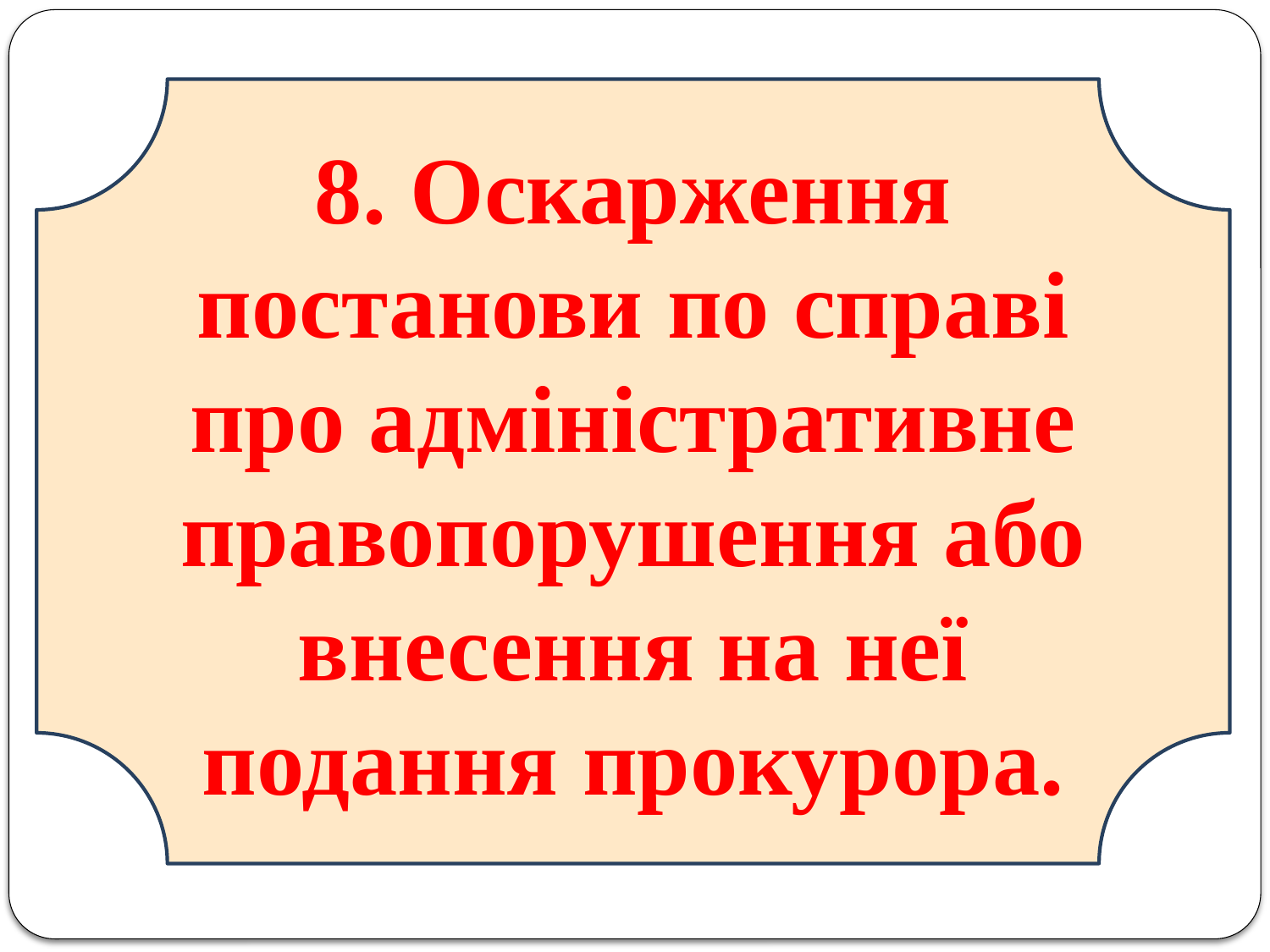

8. Оскарження постанови по справі про адміністративне правопорушення або внесення на неї подання прокурора.